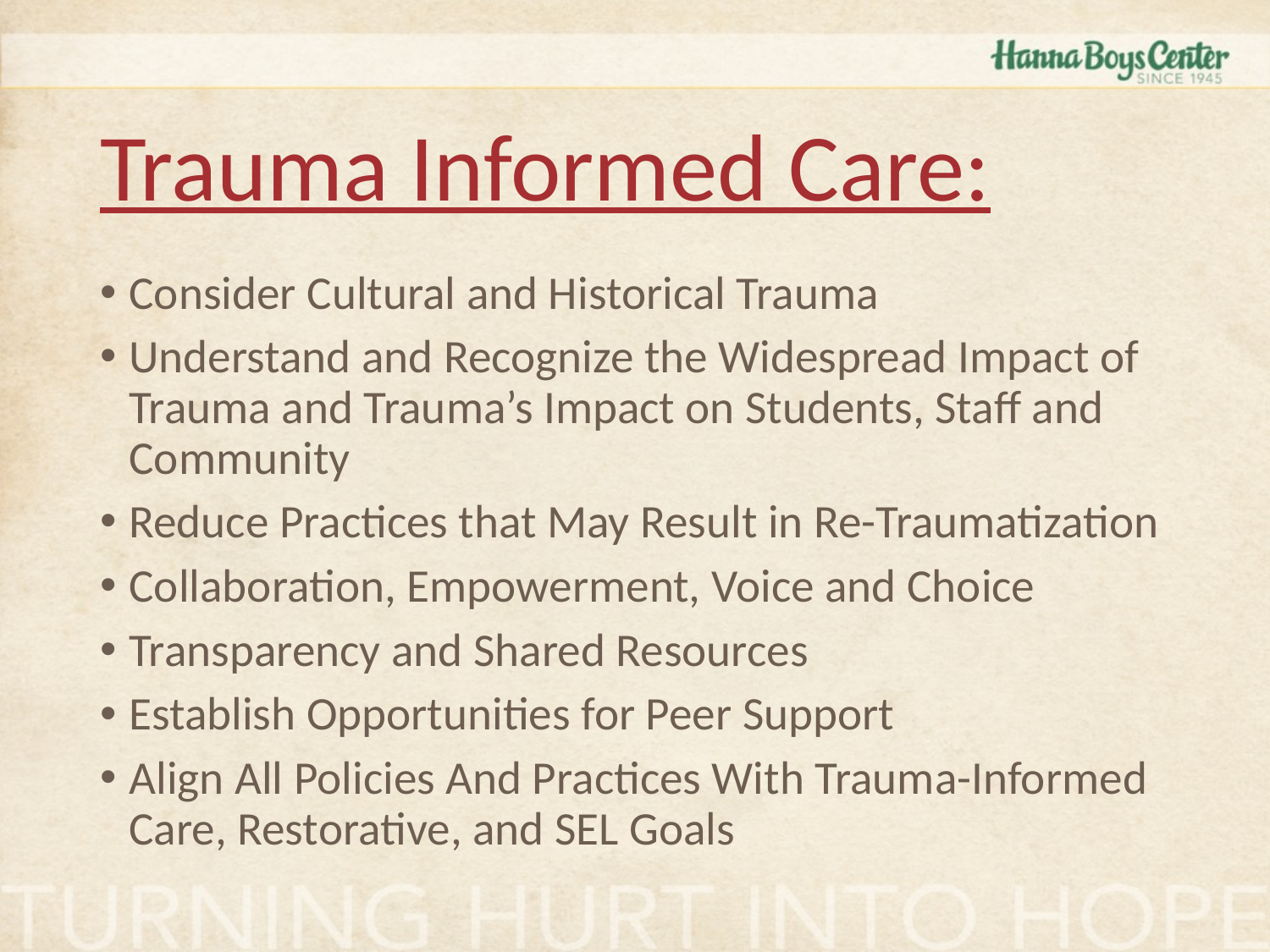

# Trauma Informed Care:
Consider Cultural and Historical Trauma
Understand and Recognize the Widespread Impact of Trauma and Trauma’s Impact on Students, Staff and Community
Reduce Practices that May Result in Re-Traumatization
Collaboration, Empowerment, Voice and Choice
Transparency and Shared Resources
Establish Opportunities for Peer Support
Align All Policies And Practices With Trauma-Informed Care, Restorative, and SEL Goals